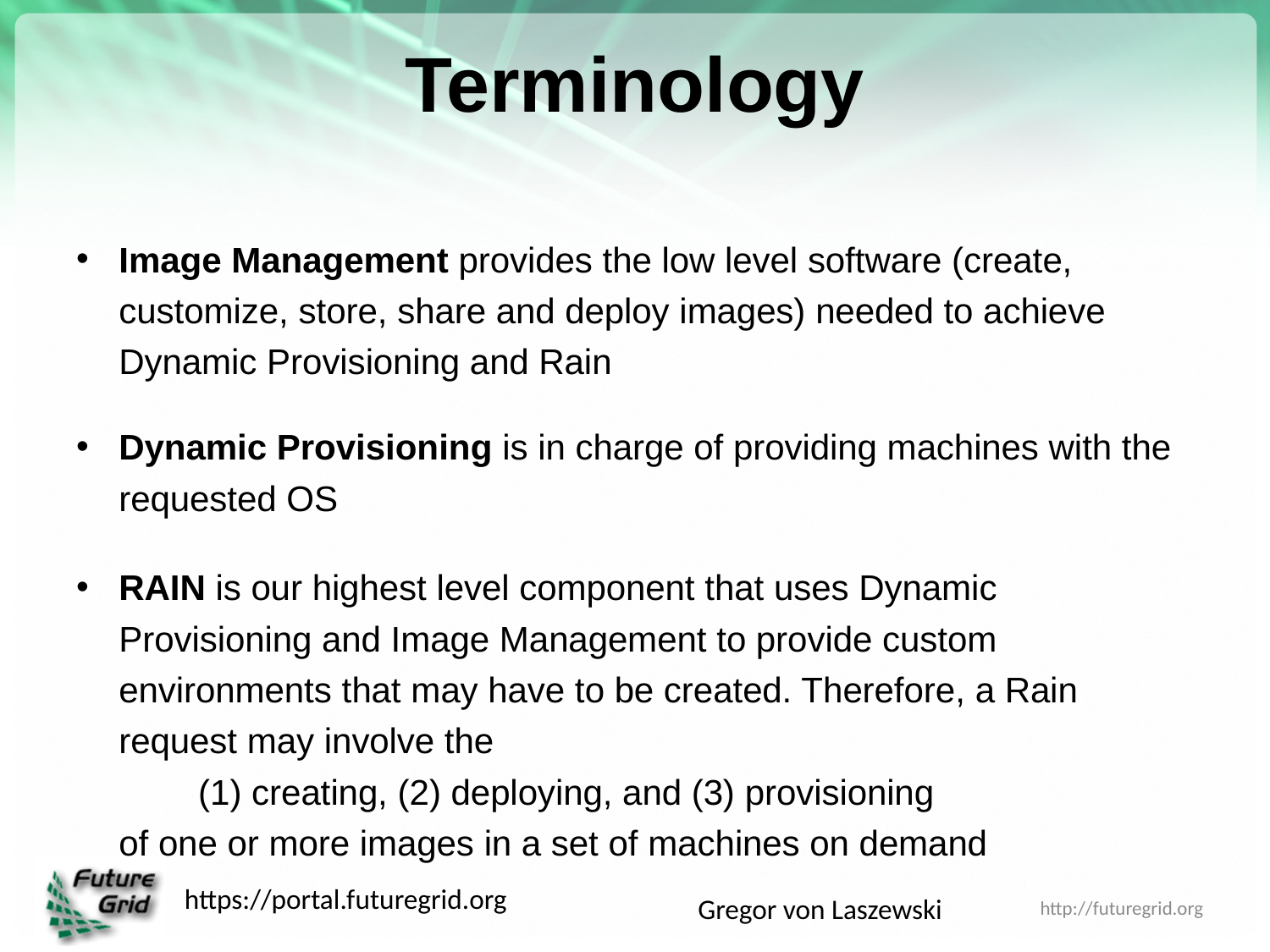

# Terminology
Image Management provides the low level software (create, customize, store, share and deploy images) needed to achieve Dynamic Provisioning and Rain

Dynamic Provisioning is in charge of providing machines with the requested OS

RAIN is our highest level component that uses Dynamic Provisioning and Image Management to provide custom environments that may have to be created. Therefore, a Rain request may involve the
        (1) creating, (2) deploying, and (3) provisioning
of one or more images in a set of machines on demand
http://futuregrid.org